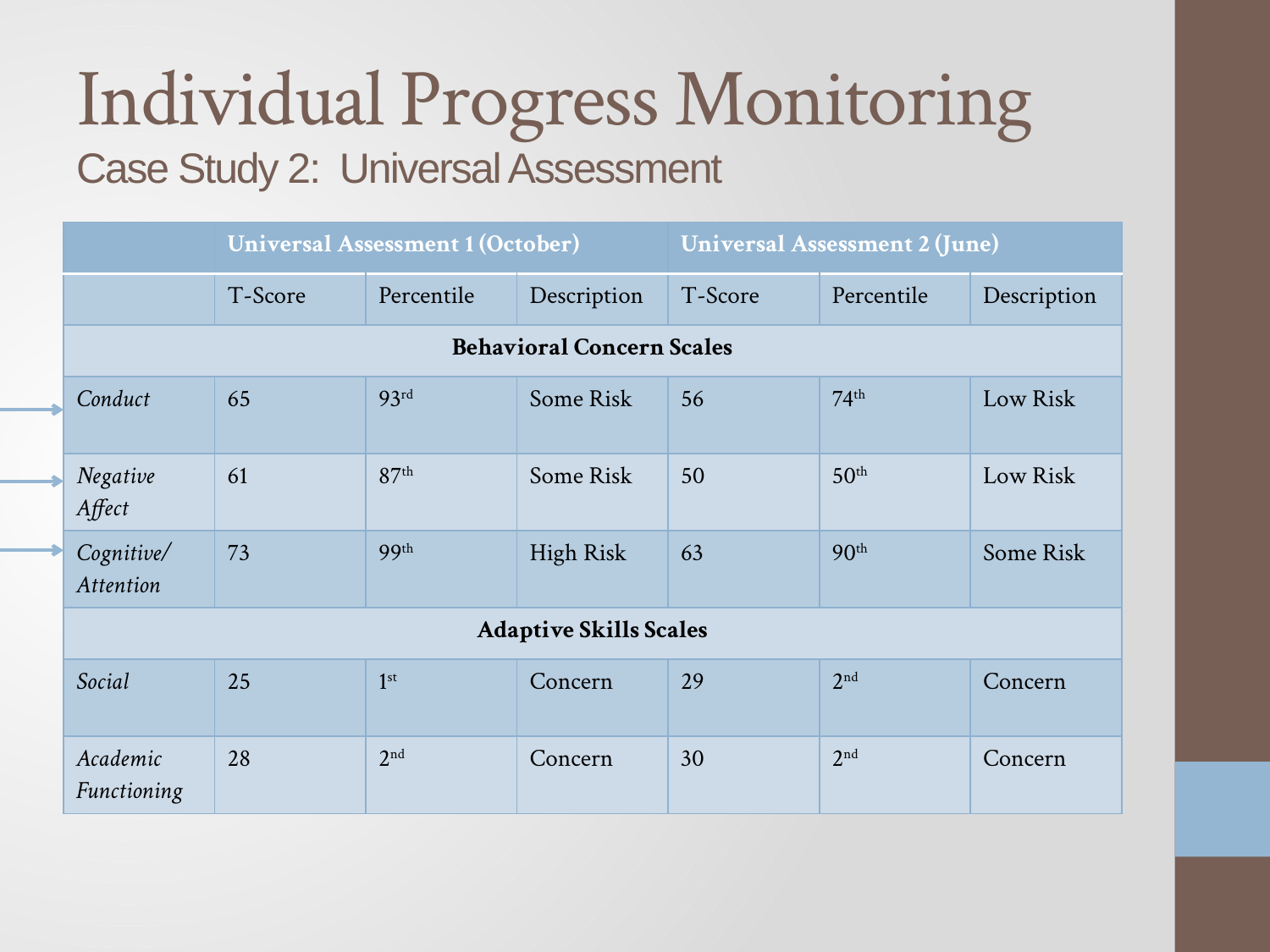

# Individual Progress Monitoring Case Study 2:  Universal Assessment
|  | Universal Assessment 1 (October) |  |  | Universal Assessment 2 (June) |  |  |
| --- | --- | --- | --- | --- | --- | --- |
|  | T-Score | Percentile | Description | T-Score | Percentile | Description |
| Behavioral Concern Scales |  |  |  |  |  |  |
| Conduct | 65 | 93rd | Some Risk | 56 | 74th | Low Risk |
| Negative Affect | 61 | 87th | Some Risk | 50 | 50th | Low Risk |
| Cognitive/Attention | 73 | 99th | High Risk | 63 | 90th | Some Risk |
| Adaptive Skills Scales |  |  |  |  |  |  |
| Social | 25 | 1st | Concern | 29 | 2nd | Concern |
| Academic Functioning | 28 | 2nd | Concern | 30 | 2nd | Concern |